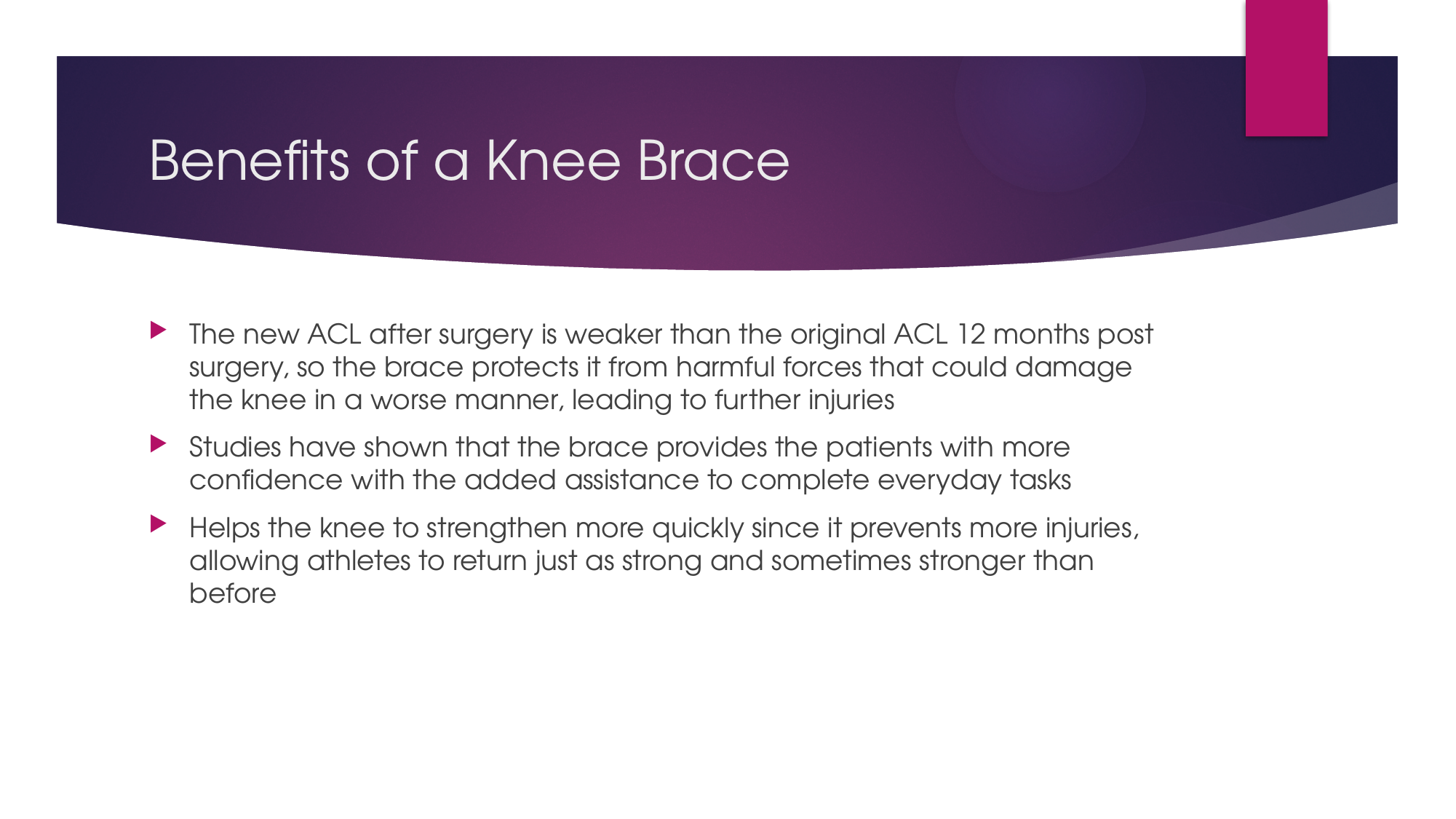

# Benefits of a Knee Brace
The new ACL after surgery is weaker than the original ACL 12 months post surgery, so the brace protects it from harmful forces that could damage the knee in a worse manner, leading to further injuries
Studies have shown that the brace provides the patients with more confidence with the added assistance to complete everyday tasks
Helps the knee to strengthen more quickly since it prevents more injuries, allowing athletes to return just as strong and sometimes stronger than before